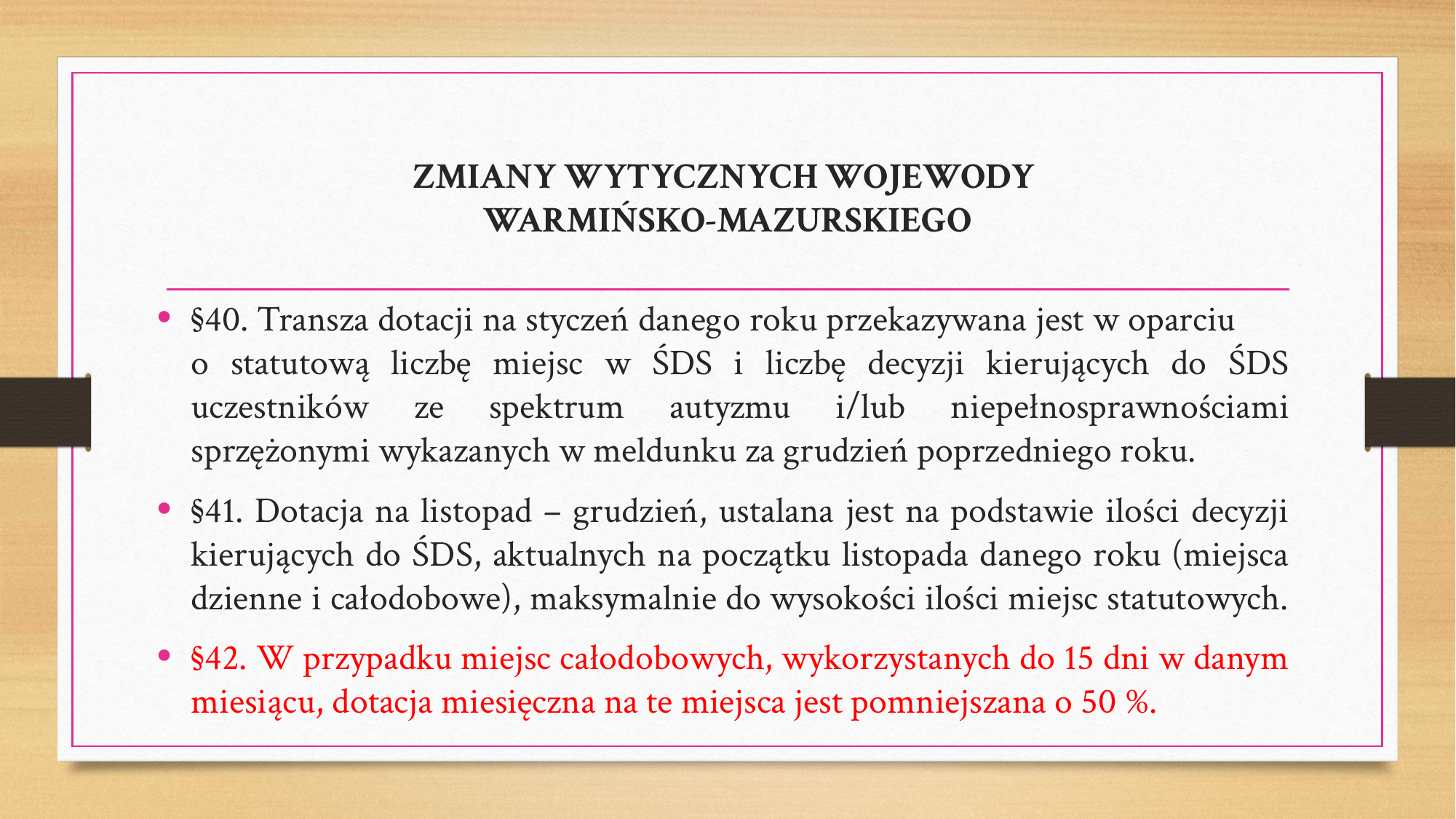

# ZMIANY WYTYCZNYCH WOJEWODY WARMIŃSKO-MAZURSKIEGO
§40. Transza dotacji na styczeń danego roku przekazywana jest w oparciu       o statutową liczbę miejsc w ŚDS i liczbę decyzji kierujących do ŚDS uczestników ze spektrum autyzmu i/lub niepełnosprawnościami sprzężonymi wykazanych w meldunku za grudzień poprzedniego roku.
§41. Dotacja na listopad – grudzień, ustalana jest na podstawie ilości decyzji kierujących do ŚDS, aktualnych na początku listopada danego roku (miejsca dzienne i całodobowe), maksymalnie do wysokości ilości miejsc statutowych.
§42. W przypadku miejsc całodobowych, wykorzystanych do 15 dni w danym miesiącu, dotacja miesięczna na te miejsca jest pomniejszana o 50 %.